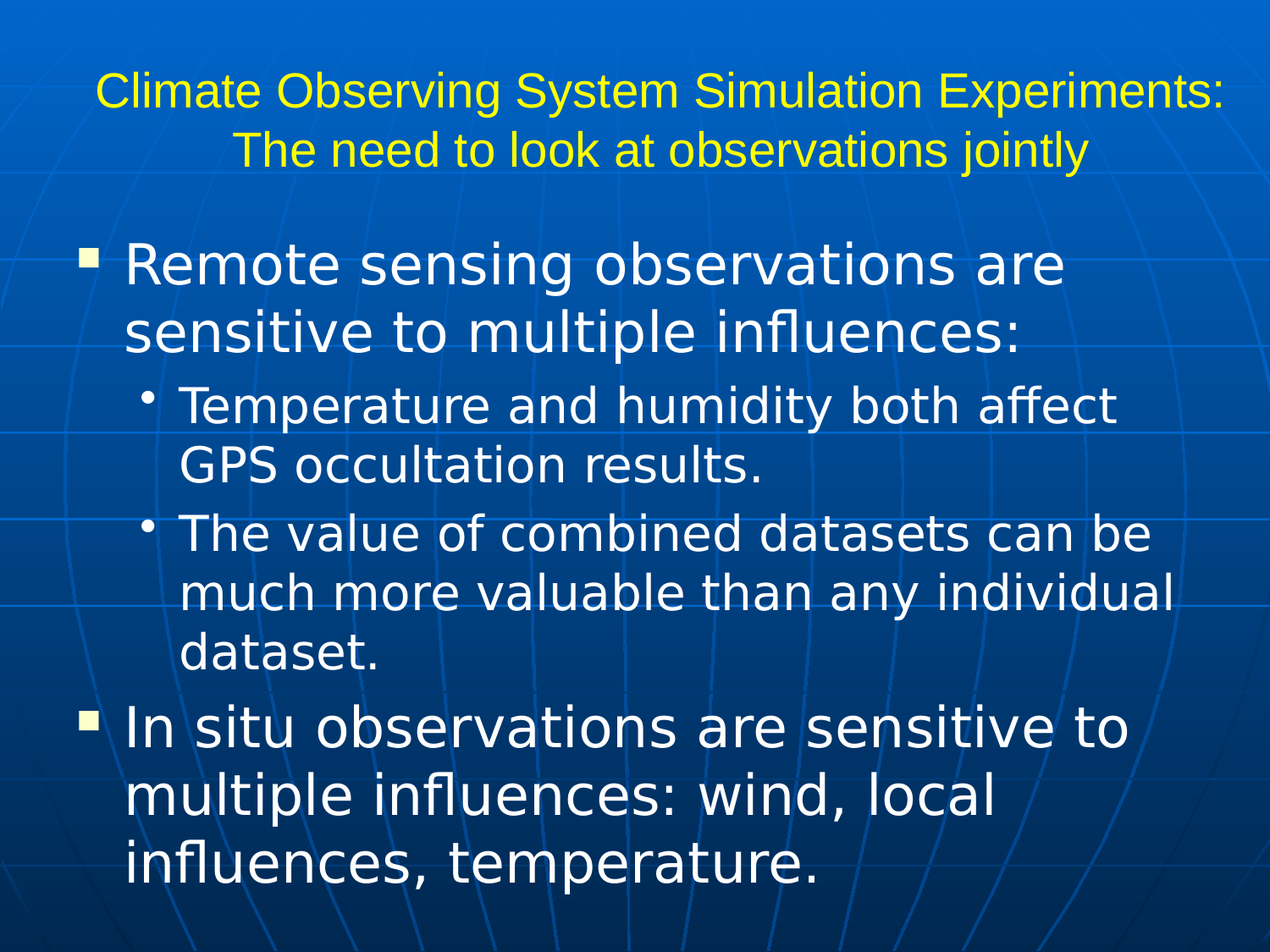

# Climate Observing System Simulation Experiments: The need to look at observations jointly
Remote sensing observations are sensitive to multiple influences:
Temperature and humidity both affect GPS occultation results.
The value of combined datasets can be much more valuable than any individual dataset.
In situ observations are sensitive to multiple influences: wind, local influences, temperature.